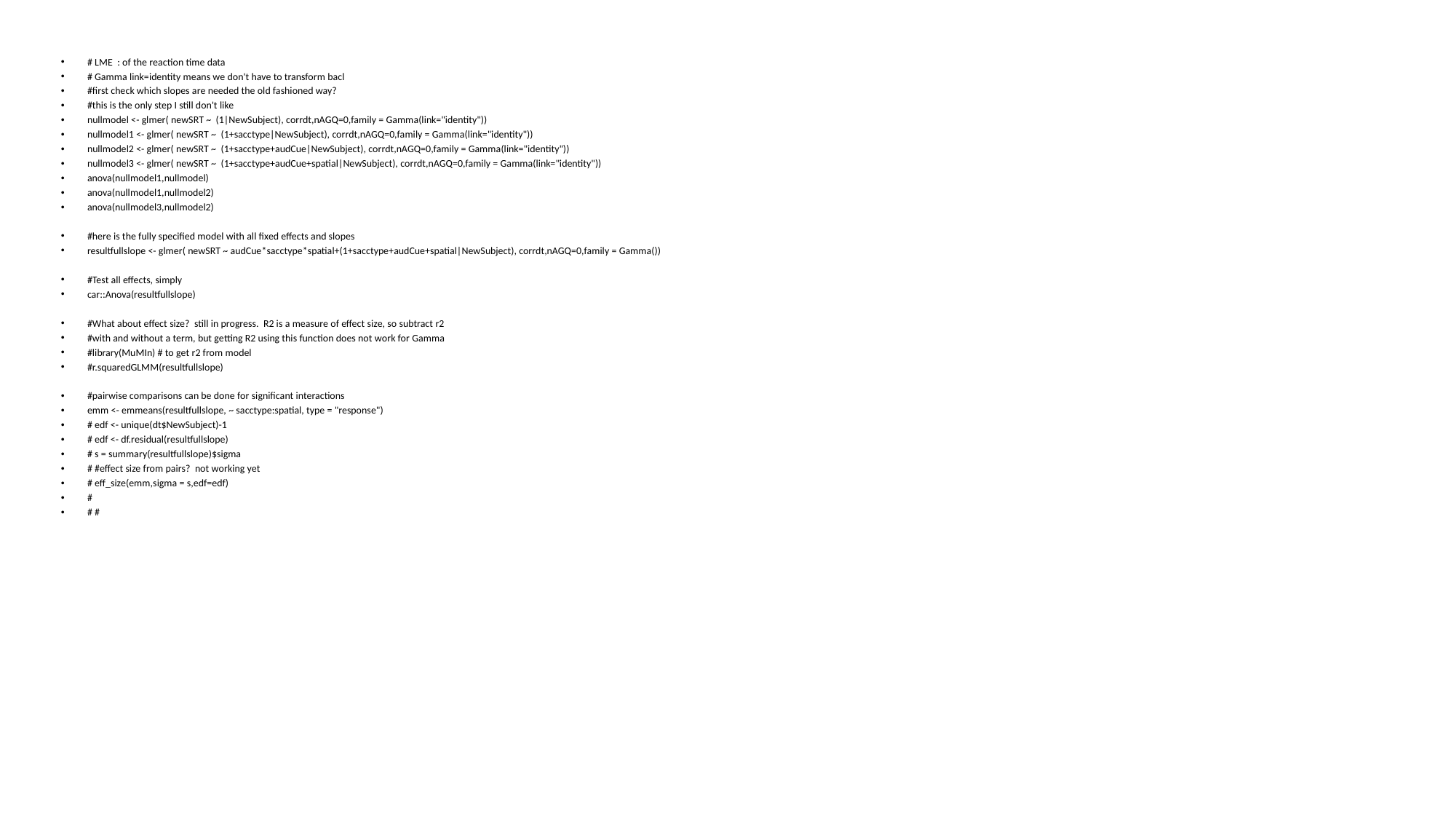

# LME  : of the reaction time data
# Gamma link=identity means we don't have to transform bacl
#first check which slopes are needed the old fashioned way?
#this is the only step I still don't like
nullmodel <- glmer( newSRT ~  (1|NewSubject), corrdt,nAGQ=0,family = Gamma(link="identity"))
nullmodel1 <- glmer( newSRT ~  (1+sacctype|NewSubject), corrdt,nAGQ=0,family = Gamma(link="identity"))
nullmodel2 <- glmer( newSRT ~  (1+sacctype+audCue|NewSubject), corrdt,nAGQ=0,family = Gamma(link="identity"))
nullmodel3 <- glmer( newSRT ~  (1+sacctype+audCue+spatial|NewSubject), corrdt,nAGQ=0,family = Gamma(link="identity"))
anova(nullmodel1,nullmodel)
anova(nullmodel1,nullmodel2)
anova(nullmodel3,nullmodel2)

#here is the fully specified model with all fixed effects and slopes
resultfullslope <- glmer( newSRT ~ audCue*sacctype*spatial+(1+sacctype+audCue+spatial|NewSubject), corrdt,nAGQ=0,family = Gamma())

#Test all effects, simply
car::Anova(resultfullslope)

#What about effect size?  still in progress.  R2 is a measure of effect size, so subtract r2
#with and without a term, but getting R2 using this function does not work for Gamma
#library(MuMIn) # to get r2 from model
#r.squaredGLMM(resultfullslope)

#pairwise comparisons can be done for significant interactions
emm <- emmeans(resultfullslope, ~ sacctype:spatial, type = "response")
# edf <- unique(dt$NewSubject)-1
# edf <- df.residual(resultfullslope)
# s = summary(resultfullslope)$sigma
# #effect size from pairs?  not working yet
# eff_size(emm,sigma = s,edf=edf)
#
# #